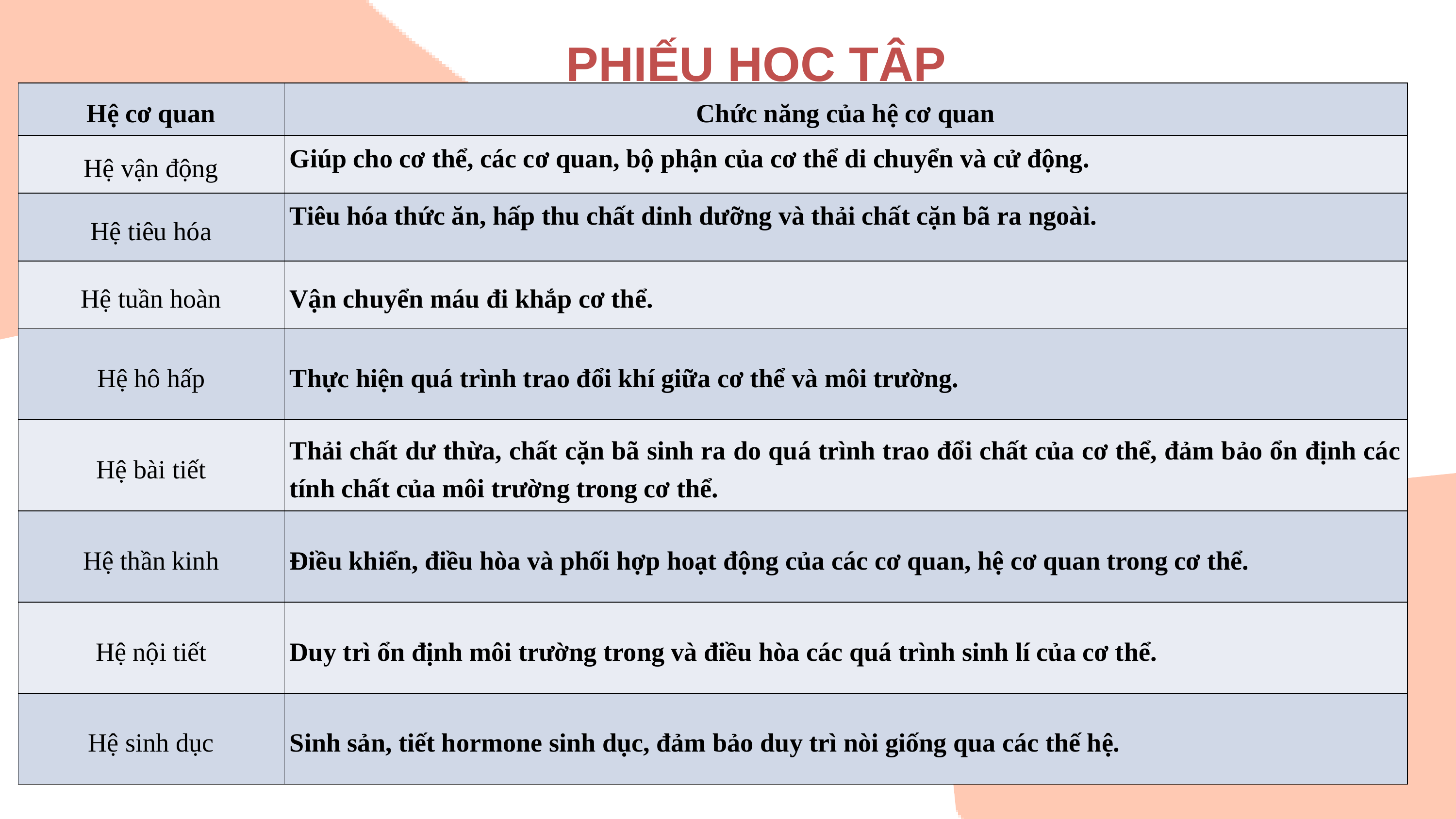

PHIẾU HỌC TẬP

| Hệ cơ quan | Chức năng của hệ cơ quan |
| --- | --- |
| Hệ vận động | Giúp cho cơ thể, các cơ quan, bộ phận của cơ thể di chuyển và cử động. |
| Hệ tiêu hóa | Tiêu hóa thức ăn, hấp thu chất dinh dưỡng và thải chất cặn bã ra ngoài. |
| Hệ tuần hoàn | Vận chuyển máu đi khắp cơ thể. |
| Hệ hô hấp | Thực hiện quá trình trao đổi khí giữa cơ thể và môi trường. |
| Hệ bài tiết | Thải chất dư thừa, chất cặn bã sinh ra do quá trình trao đổi chất của cơ thể, đảm bảo ổn định các tính chất của môi trường trong cơ thể. |
| Hệ thần kinh | Điều khiển, điều hòa và phối hợp hoạt động của các cơ quan, hệ cơ quan trong cơ thể. |
| Hệ nội tiết | Duy trì ổn định môi trường trong và điều hòa các quá trình sinh lí của cơ thể. |
| Hệ sinh dục | Sinh sản, tiết hormone sinh dục, đảm bảo duy trì nòi giống qua các thế hệ. |